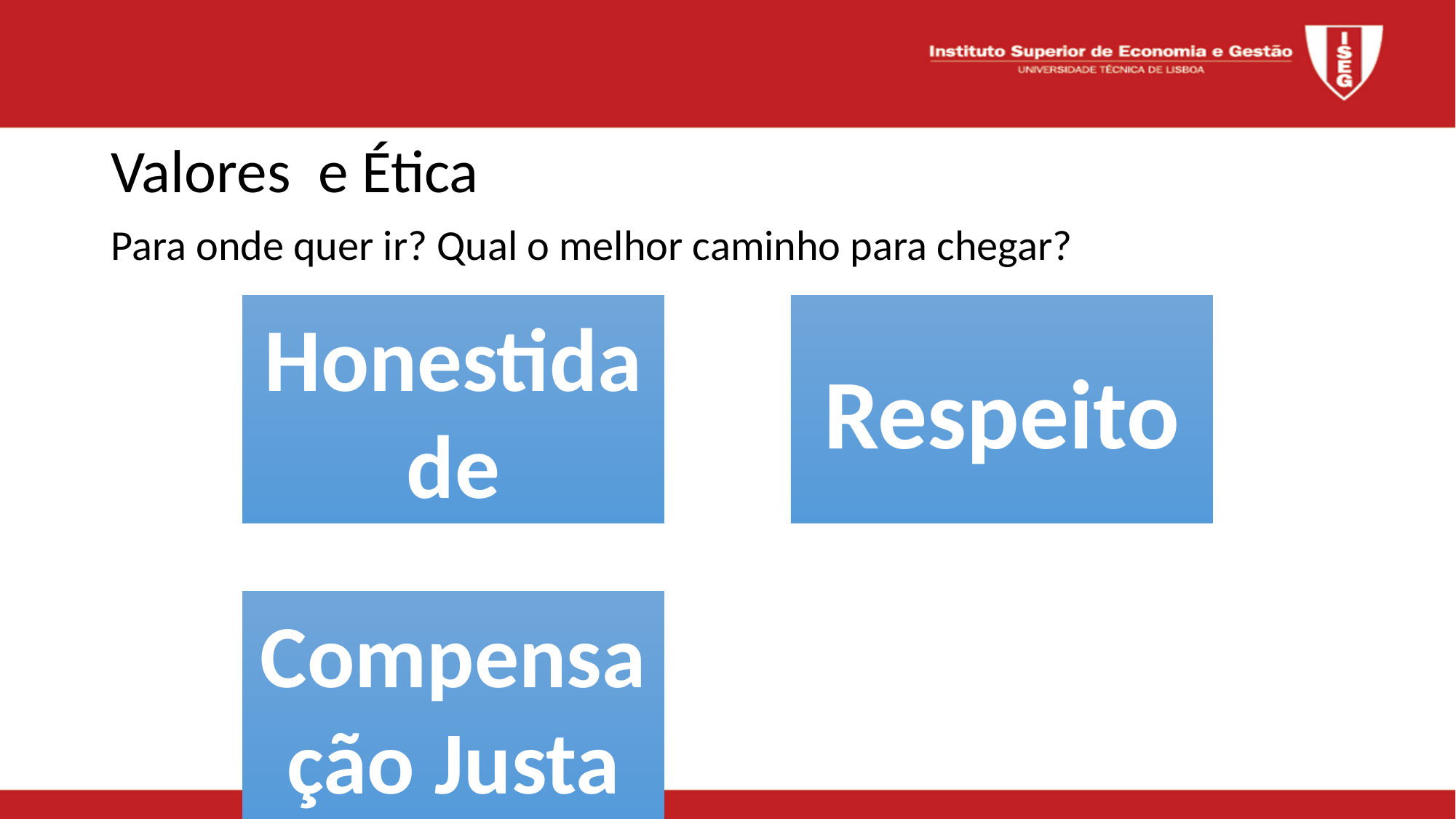

# Valores  e Ética
Para onde quer ir? Qual o melhor caminho para chegar?

Honestidade
Respeito
Compensação Justa